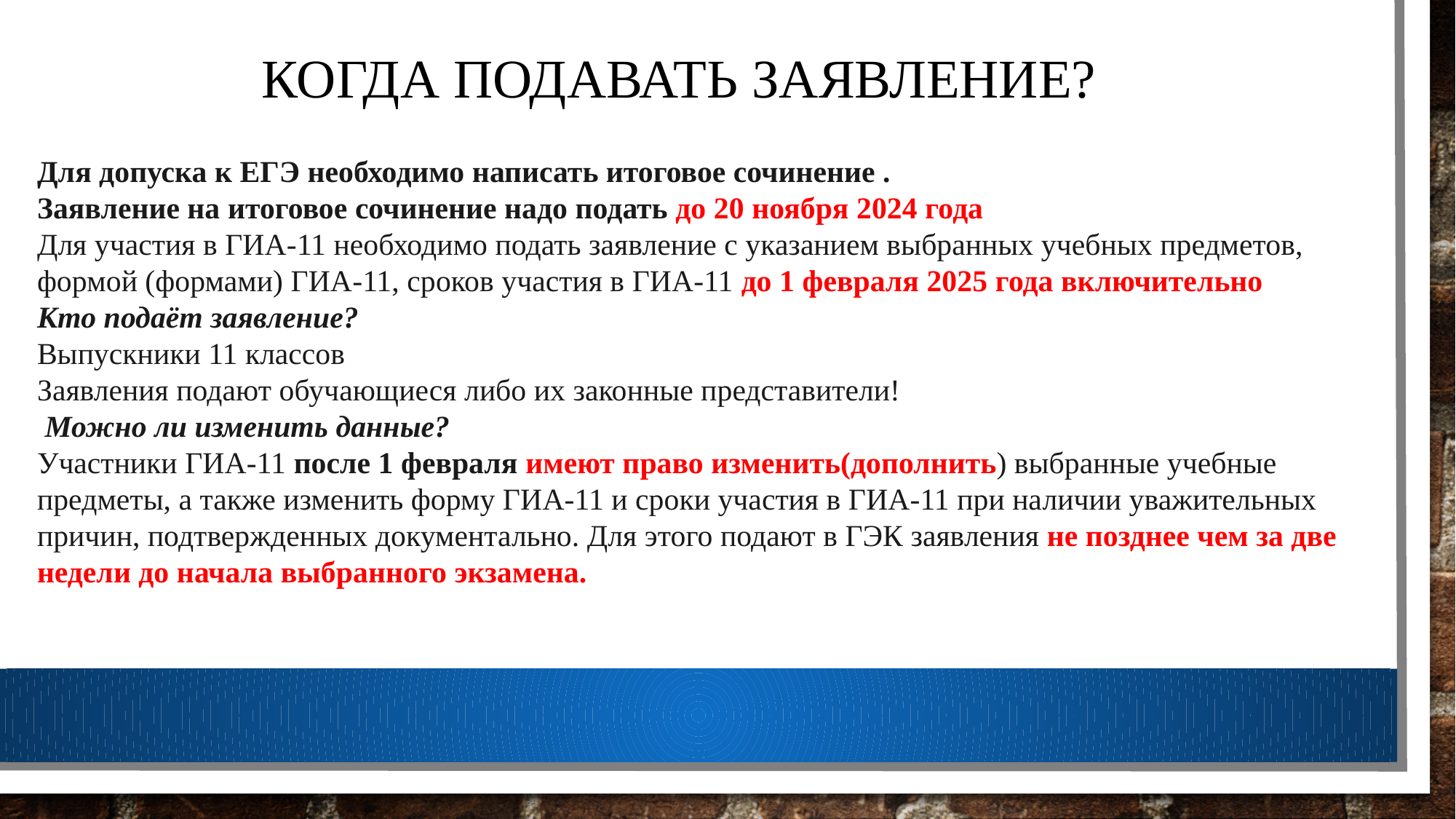

# Когда подавать заявление?
Для допуска к ЕГЭ необходимо написать итоговое сочинение .
Заявление на итоговое сочинение надо подать до 20 ноября 2024 года
Для участия в ГИА-11 необходимо подать заявление с указанием выбранных учебных предметов, формой (формами) ГИА-11, сроков участия в ГИА-11 до 1 февраля 2025 года включительно
Кто подаёт заявление?
Выпускники 11 классов
Заявления подают обучающиеся либо их законные представители!
 Можно ли изменить данные?
Участники ГИА-11 после 1 февраля имеют право изменить(дополнить) выбранные учебные предметы, а также изменить форму ГИА-11 и сроки участия в ГИА-11 при наличии уважительных причин, подтвержденных документально. Для этого подают в ГЭК заявления не позднее чем за две недели до начала выбранного экзамена.